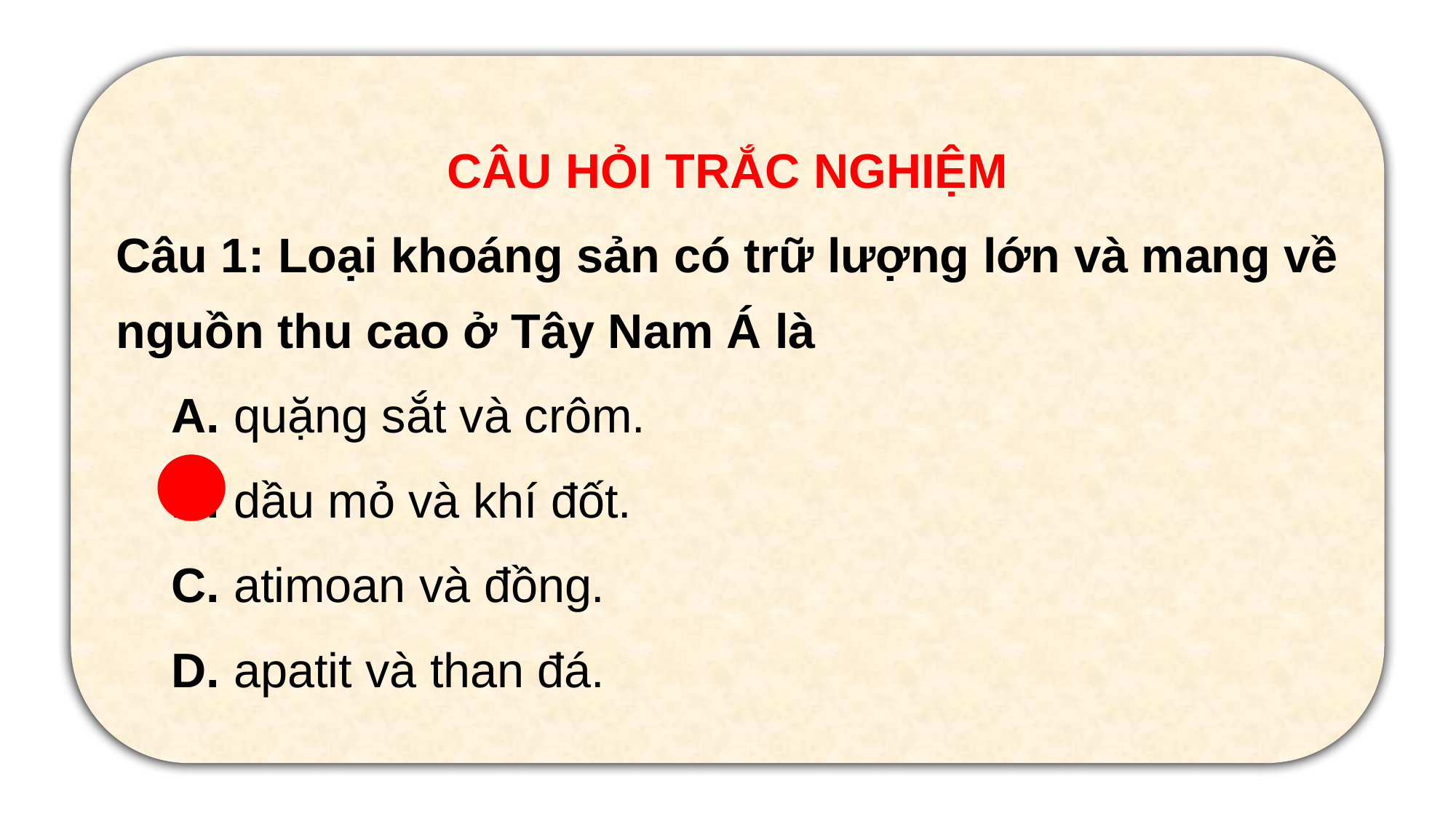

CÂU HỎI TRẮC NGHIỆM
Câu 1: Loại khoáng sản có trữ lượng lớn và mang về nguồn thu cao ở Tây Nam Á là
A. quặng sắt và crôm.
B. dầu mỏ và khí đốt.
C. atimoan và đồng.
D. apatit và than đá.